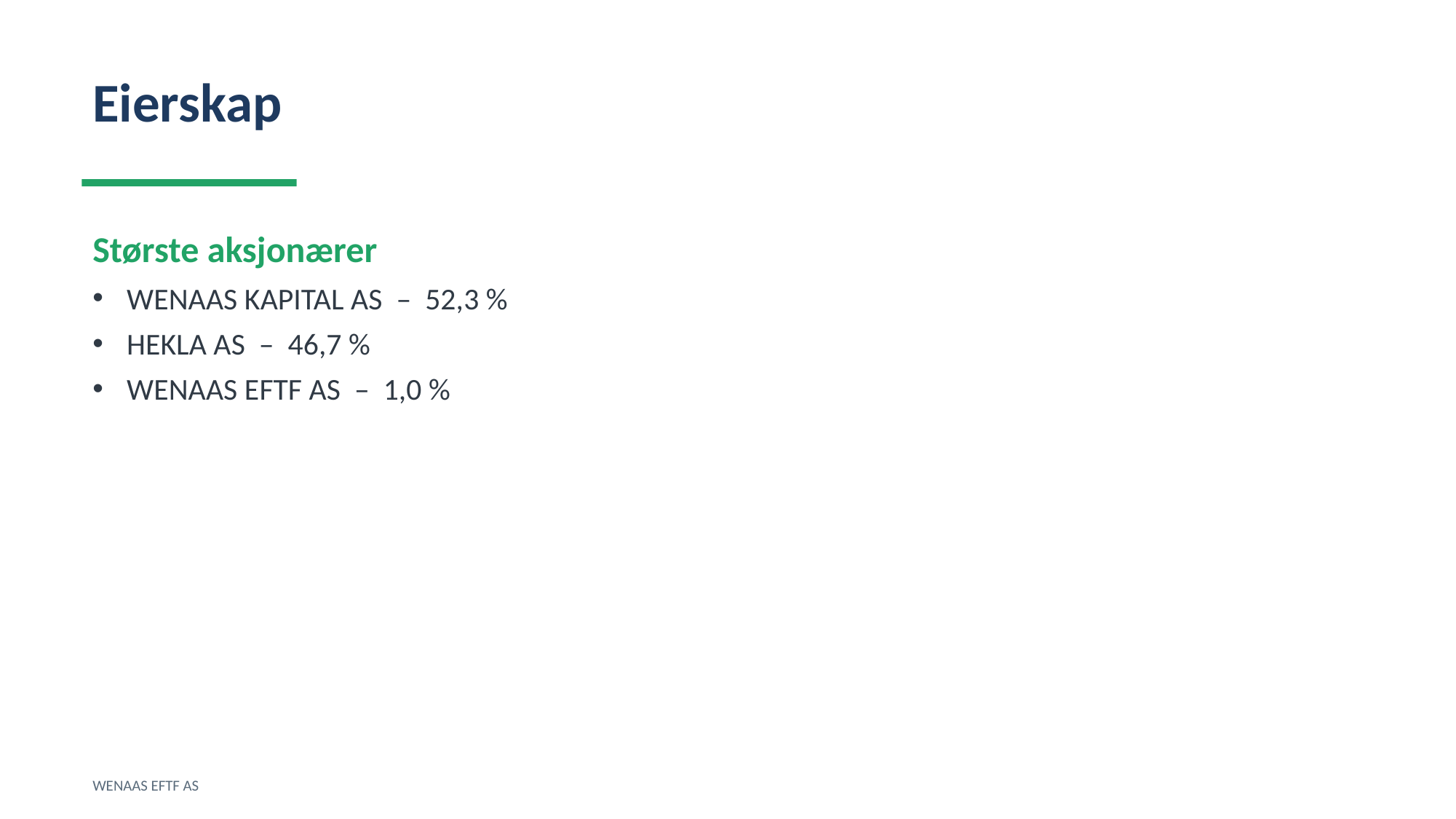

Eierskap

Største aksjonærer
WENAAS KAPITAL AS  –  52,3 %
HEKLA AS  –  46,7 %
WENAAS EFTF AS  –  1,0 %
WENAAS EFTF AS